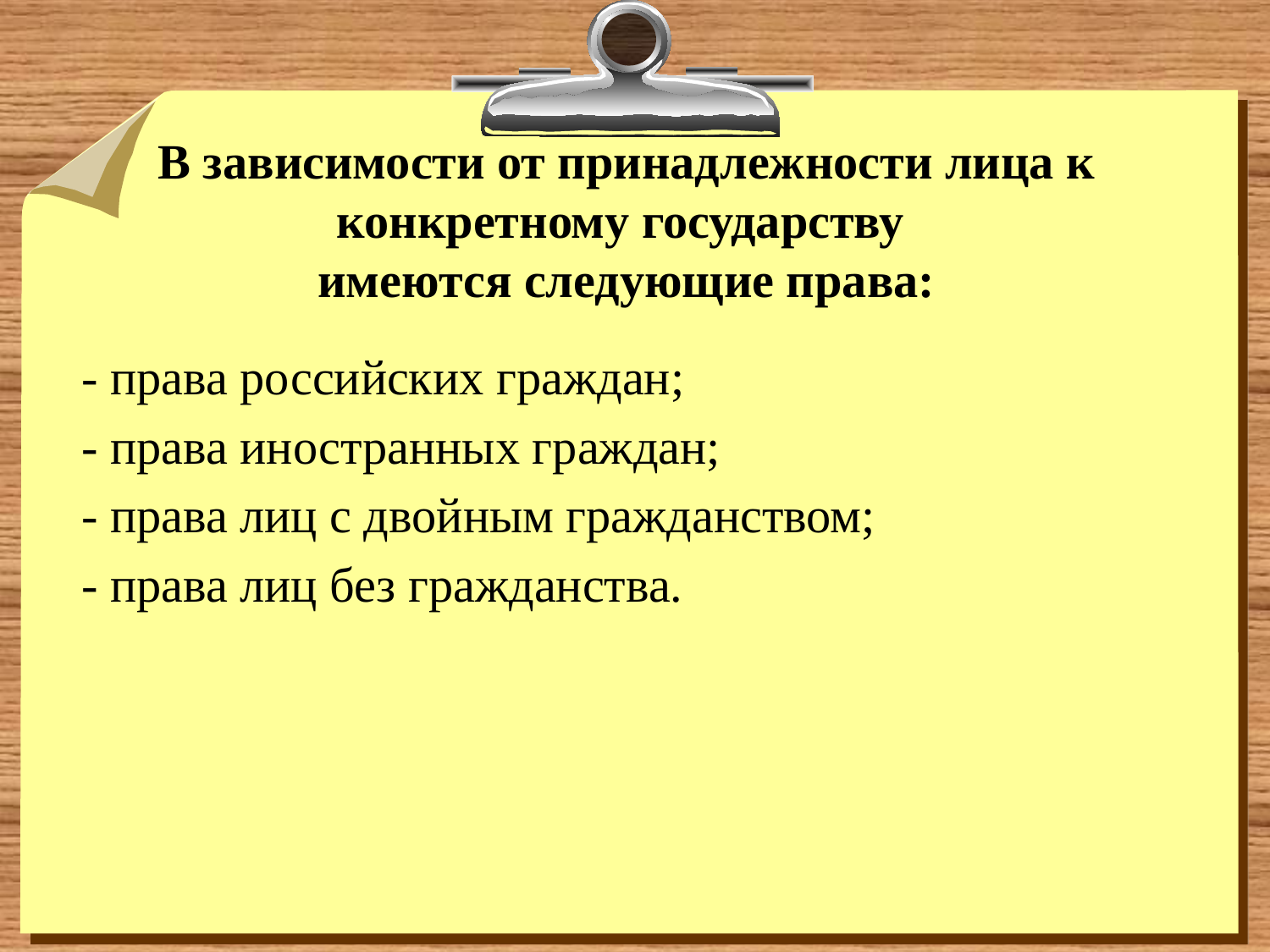

# В зависимости от принадлежности лица к конкретному государству  имеются следующие права:
- права российских граждан;
- права иностранных граждан;
- права лиц с двойным гражданством;
- права лиц без гражданства.